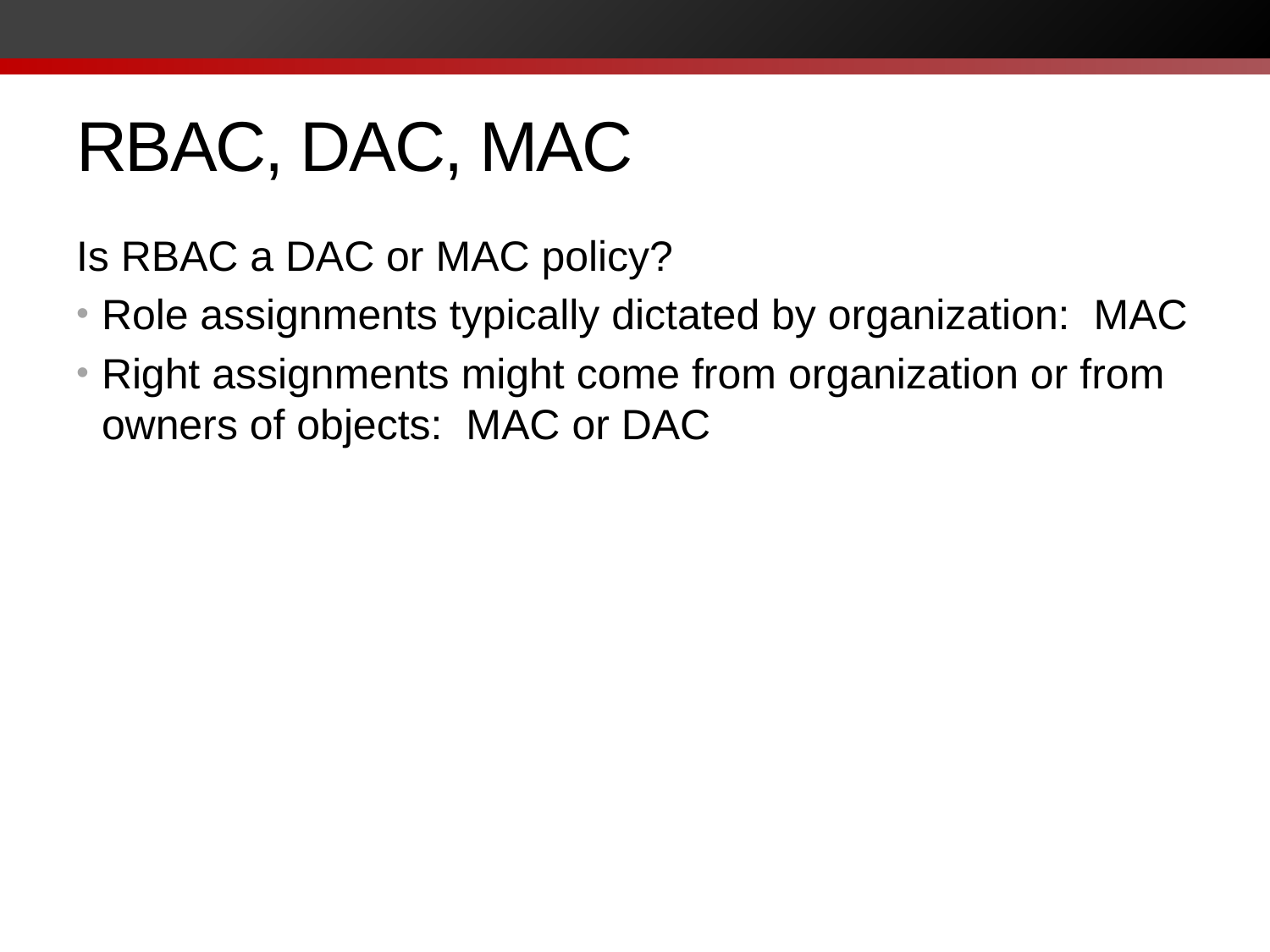

# RBAC, DAC, MAC
Is RBAC a DAC or MAC policy?
Role assignments typically dictated by organization:  MAC
Right assignments might come from organization or from owners of objects:  MAC or DAC